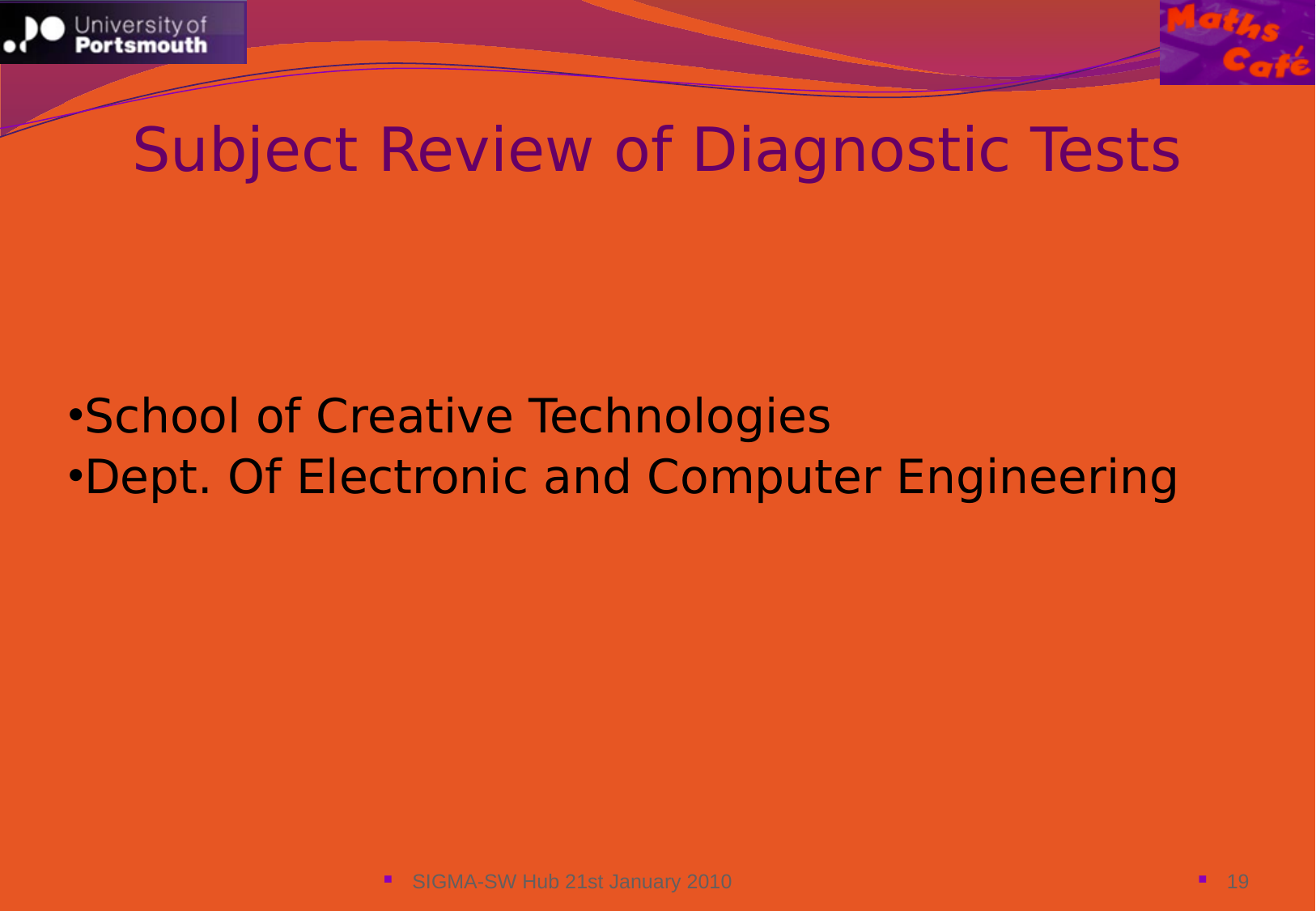

Subject Review of Diagnostic Tests
School of Creative Technologies
Dept. Of Electronic and Computer Engineering

SIGMA-SW Hub 21st January 2010
19